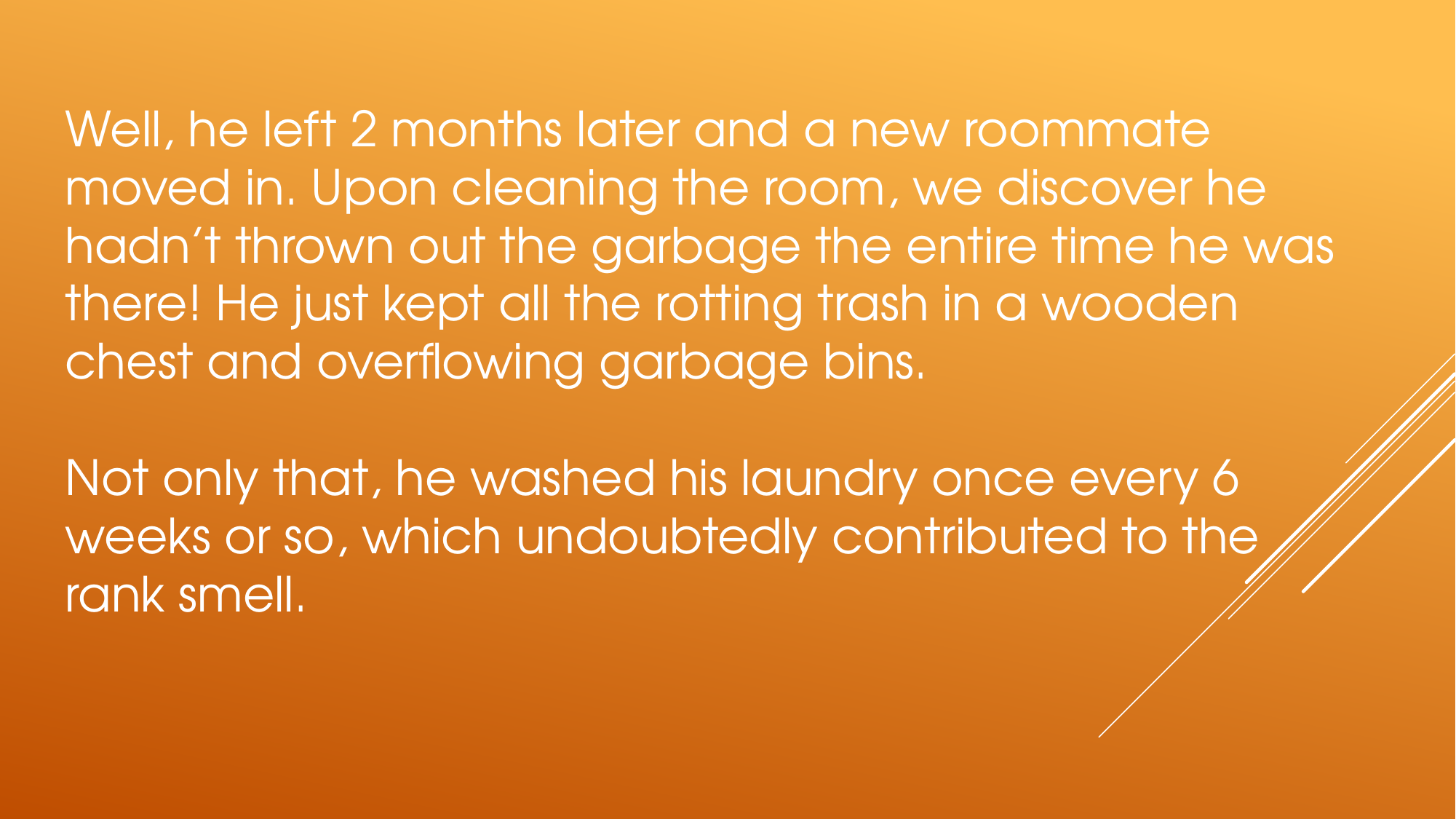

Well, he left 2 months later and a new roommate moved in. Upon cleaning the room, we discover he hadn’t thrown out the garbage the entire time he was there! He just kept all the rotting trash in a wooden chest and overflowing garbage bins.

Not only that, he washed his laundry once every 6 weeks or so, which undoubtedly contributed to the rank smell.